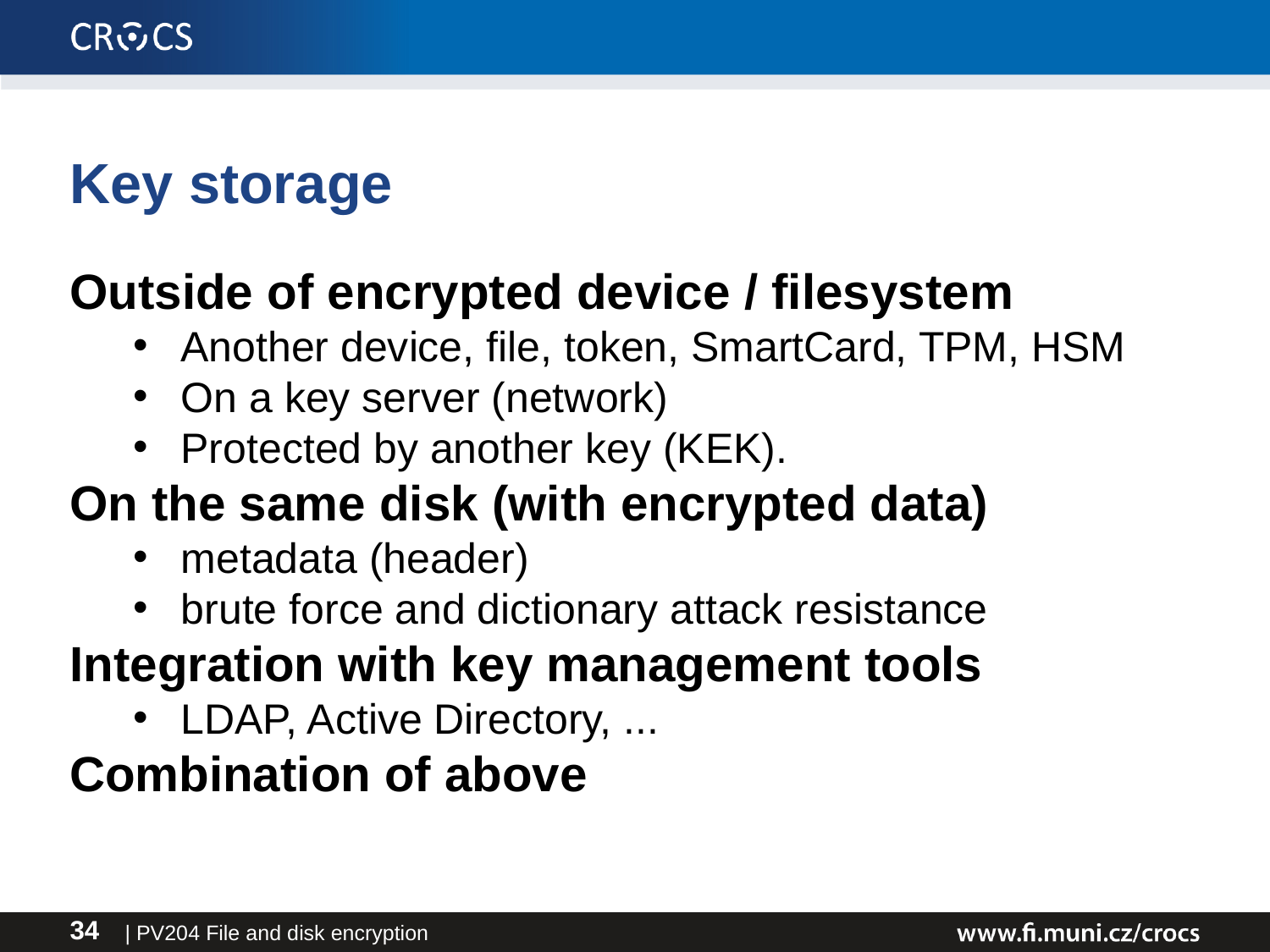

Key storage
Outside of encrypted device / filesystem
Another device, file, token, SmartCard, TPM, HSM
On a key server (network)
Protected by another key (KEK).
On the same disk (with encrypted data)
metadata (header)
brute force and dictionary attack resistance
Integration with key management tools
LDAP, Active Directory, ...
Combination of above

| PV204 File and disk encryption
34